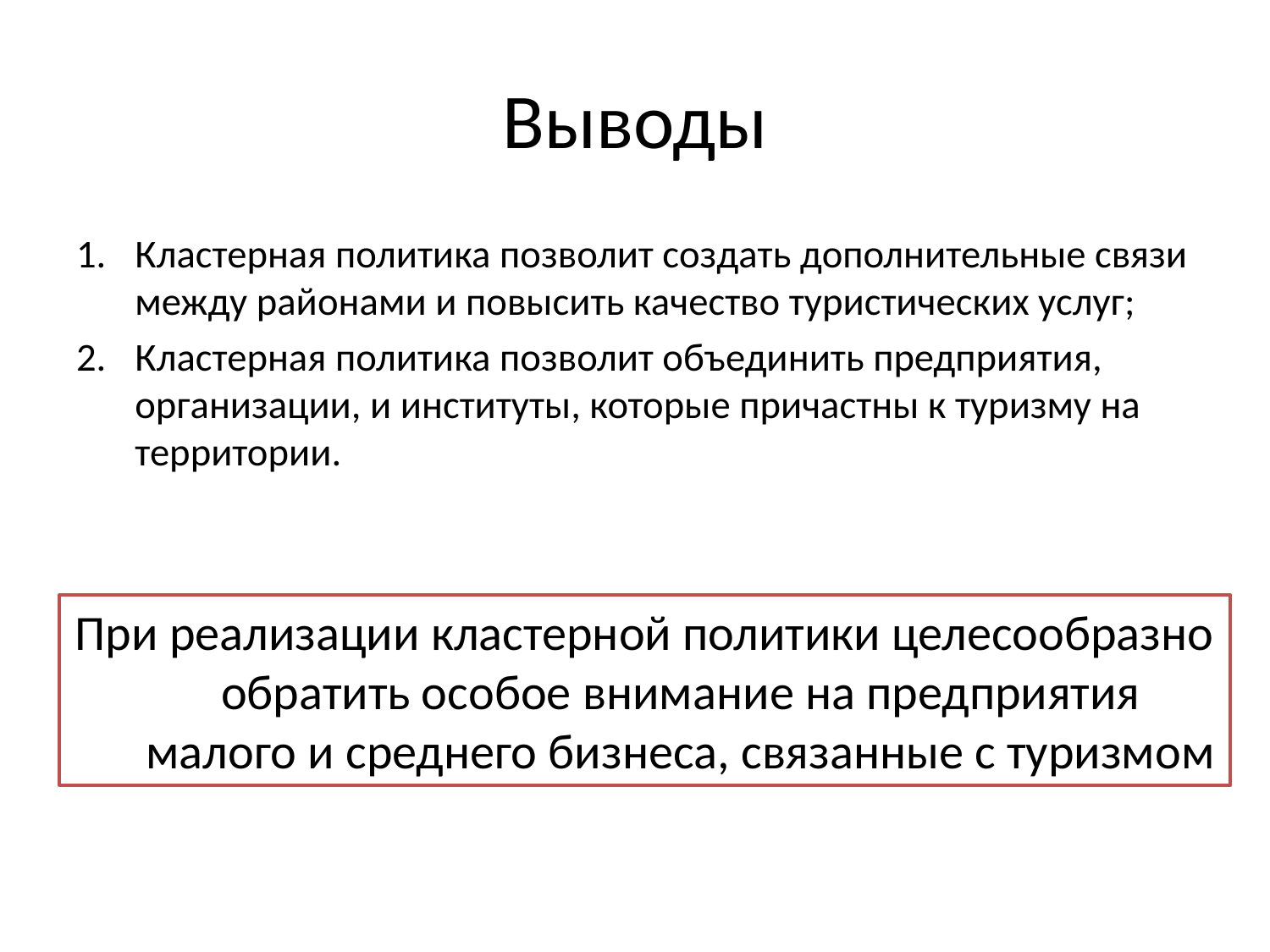

# Выводы
Кластерная политика позволит создать дополнительные связи между районами и повысить качество туристических услуг;
Кластерная политика позволит объединить предприятия, организации, и институты, которые причастны к туризму на территории.

При реализации кластерной политики целесообразно обратить особое внимание на предприятия малого и среднего бизнеса, связанные с туризмом